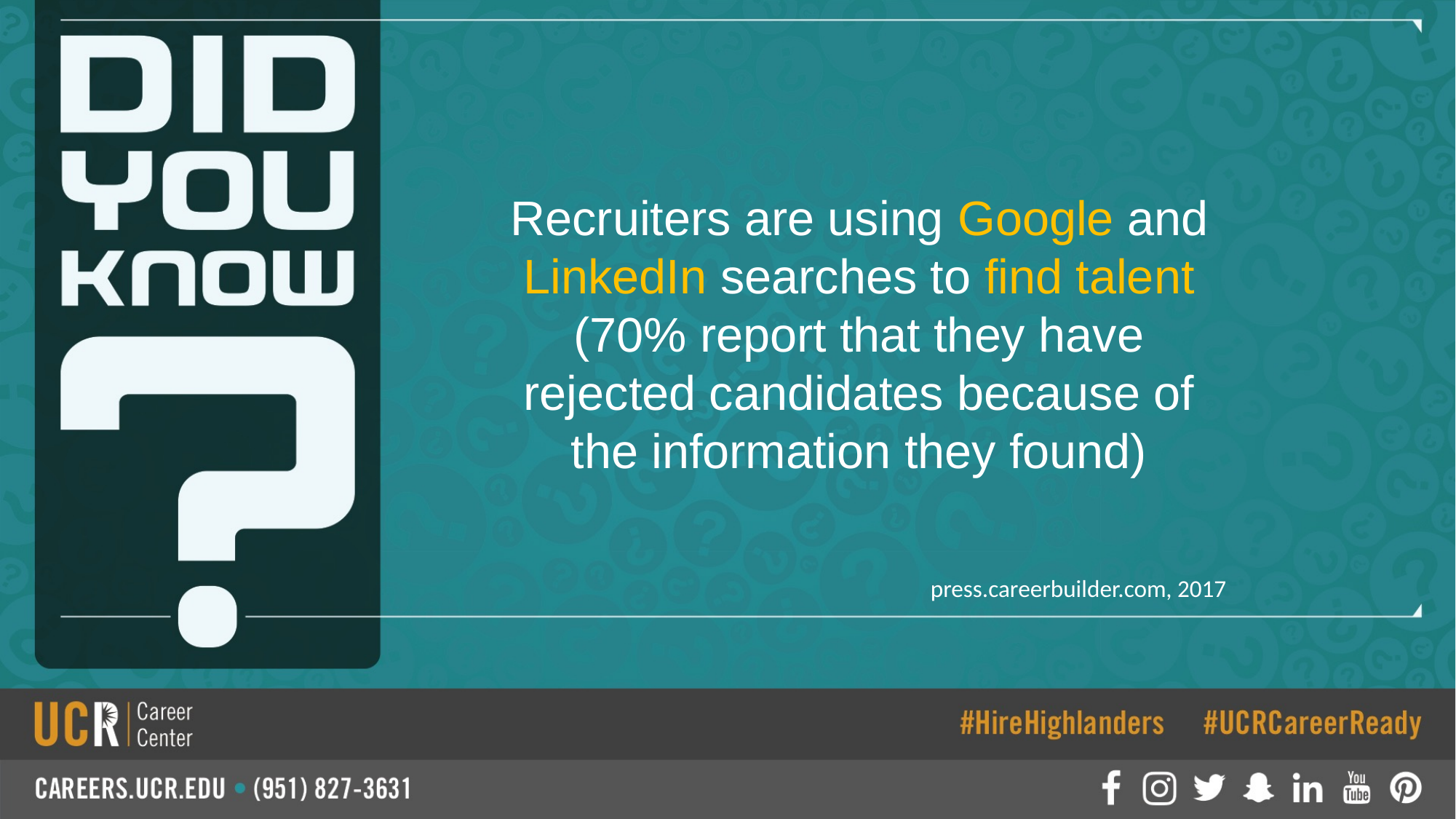

Recruiters are using Google and LinkedIn searches to find talent (70% report that they have rejected candidates because of the information they found)

press.careerbuilder.com, 2017